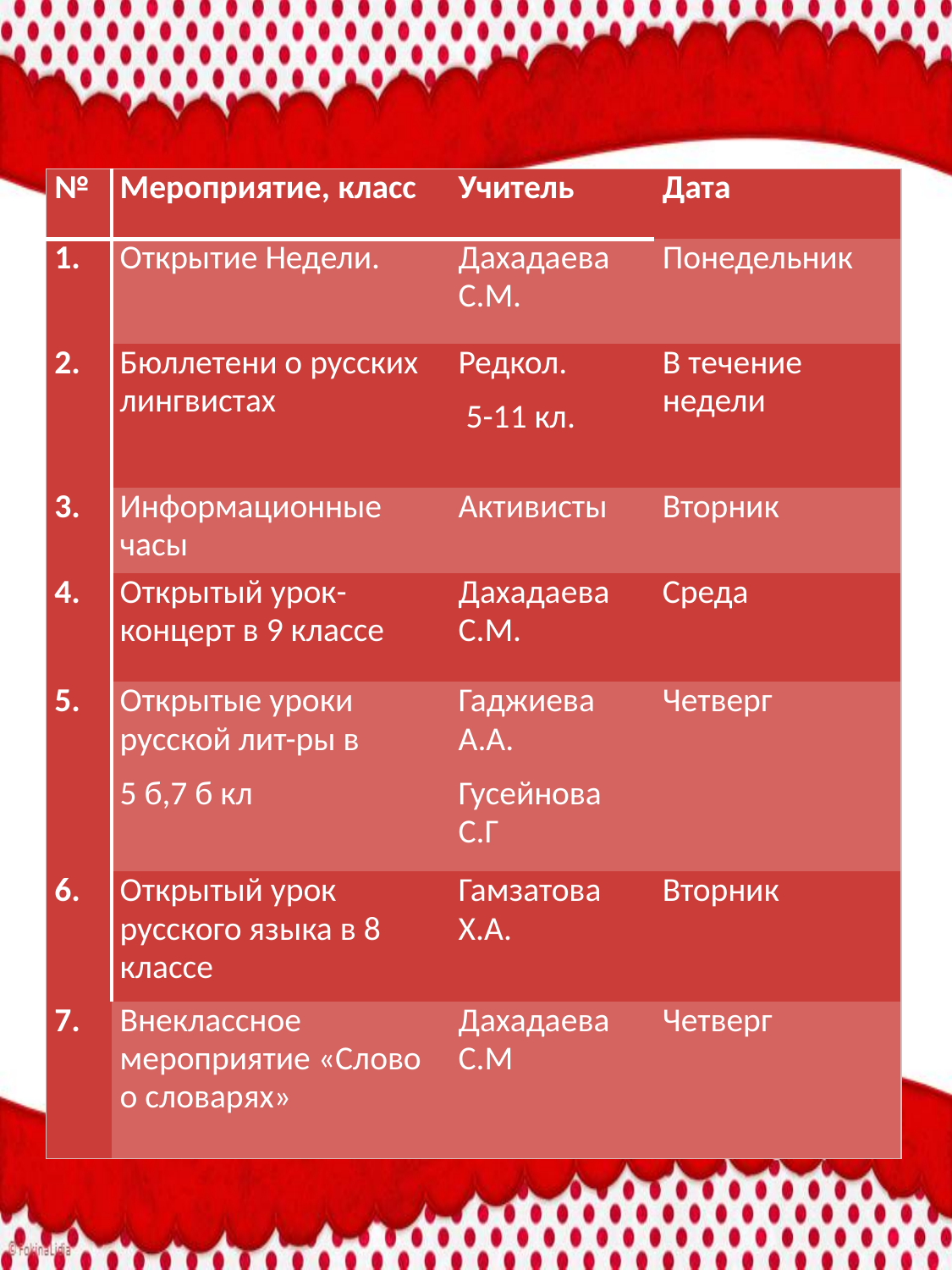

| № | Мероприятие, класс | Учитель | Дата |
| --- | --- | --- | --- |
| 1. | Открытие Недели. | Дахадаева С.М. | Понедельник |
| 2. | Бюллетени о русских лингвистах | Редкол. 5-11 кл. | В течение недели |
| 3. | Информационные часы | Активисты | Вторник |
| 4. | Открытый урок-концерт в 9 классе | Дахадаева С.М. | Среда |
| 5. | Открытые уроки русской лит-ры в 5 б,7 б кл | Гаджиева А.А. Гусейнова С.Г | Четверг |
| 6. | Открытый урок русского языка в 8 классе | Гамзатова Х.А. | Вторник |
| 7. | Внеклассное мероприятие «Слово о словарях» | Дахадаева С.М | Четверг |